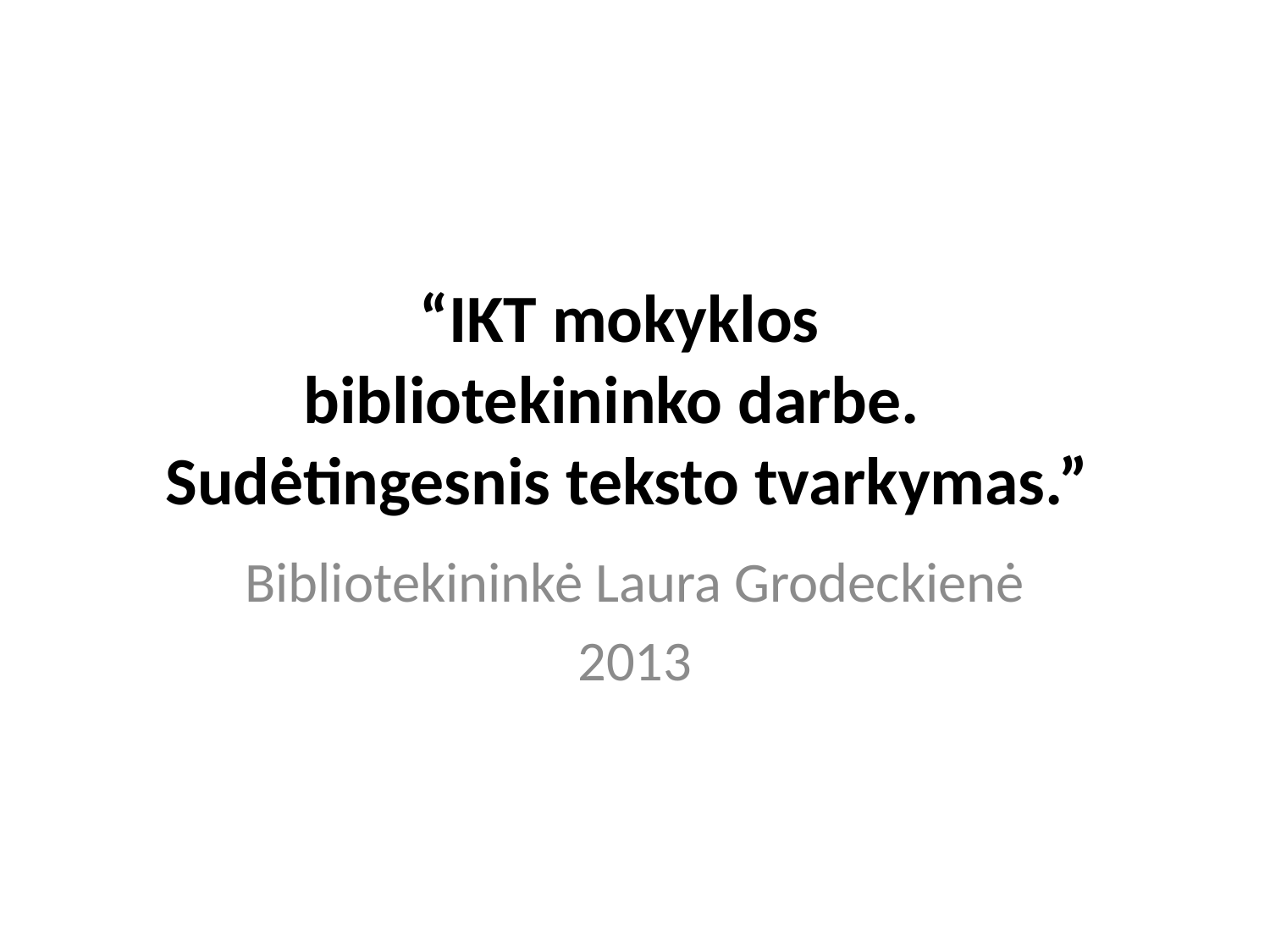

# “IKT mokyklos bibliotekininko darbe. Sudėtingesnis teksto tvarkymas.”
Bibliotekininkė Laura Grodeckienė
2013